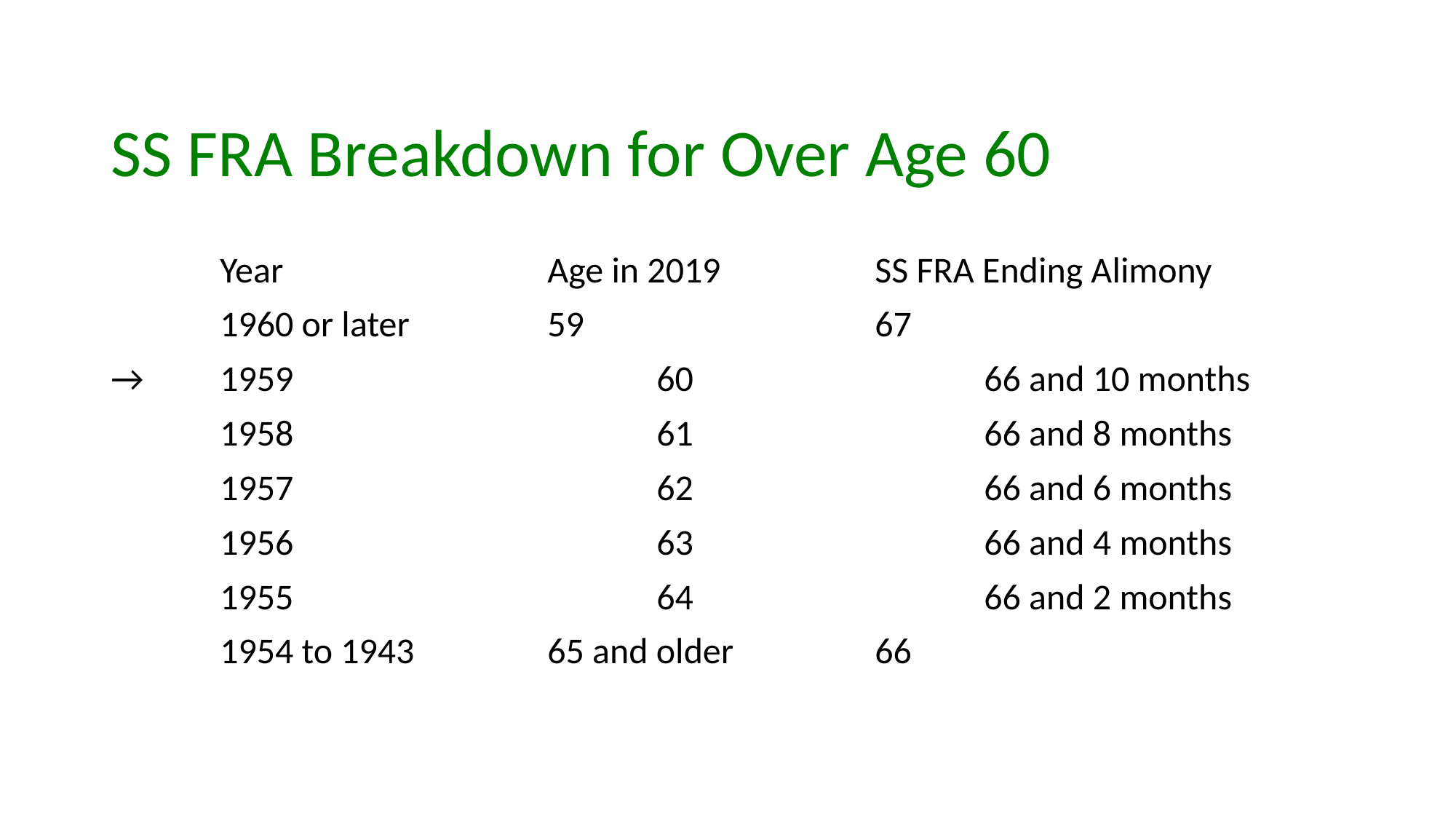

# SS FRA Breakdown for Over Age 60
	Year			Age in 2019		SS FRA Ending Alimony
	1960 or later		59			67
→	1959				60			66 and 10 months
	1958				61			66 and 8 months
	1957				62			66 and 6 months
	1956				63			66 and 4 months
	1955				64			66 and 2 months
	1954 to 1943		65 and older		66